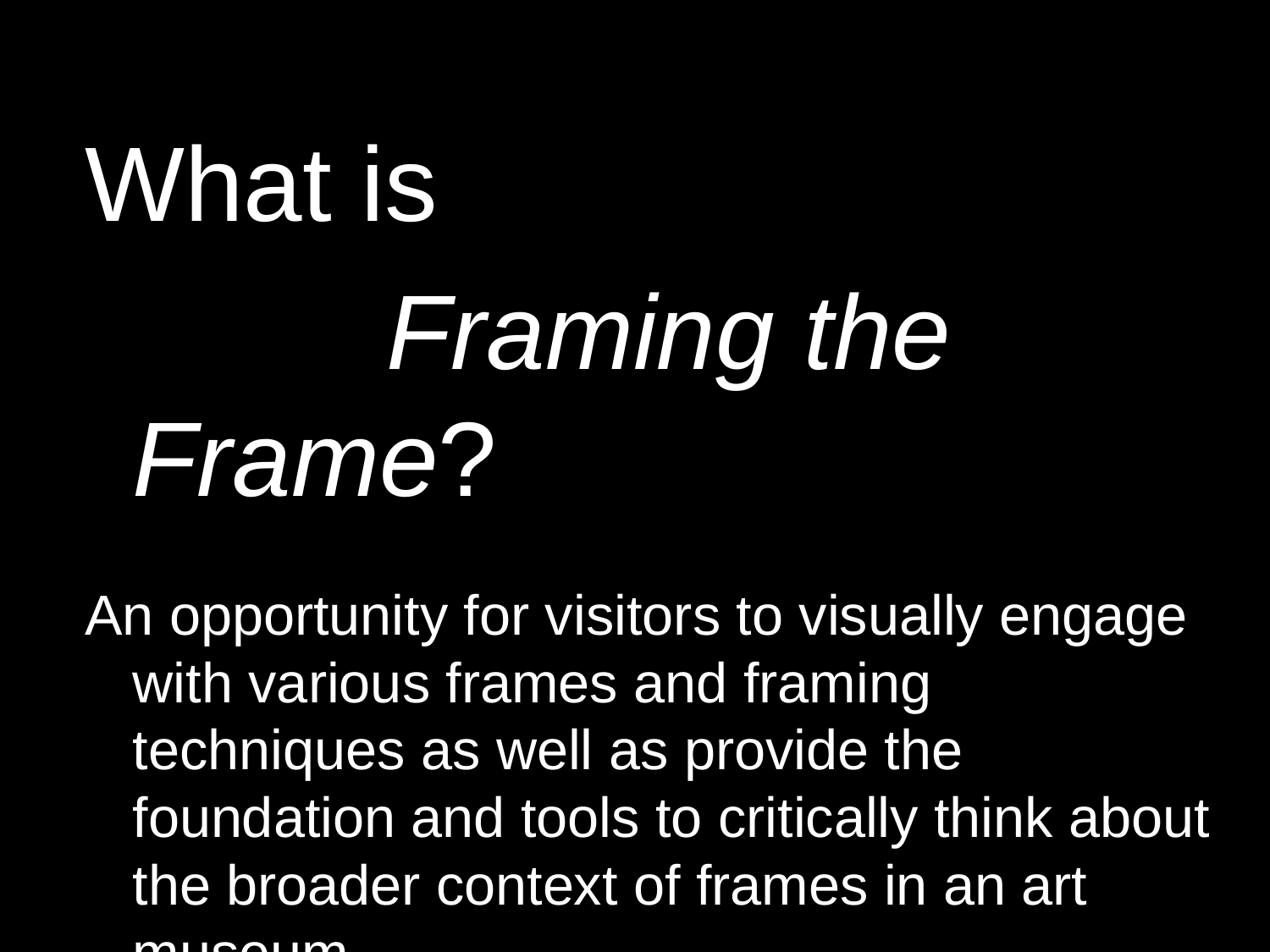

What is
			Framing the Frame?

An opportunity for visitors to visually engage with various frames and framing techniques as well as provide the foundation and tools to critically think about the broader context of frames in an art museum